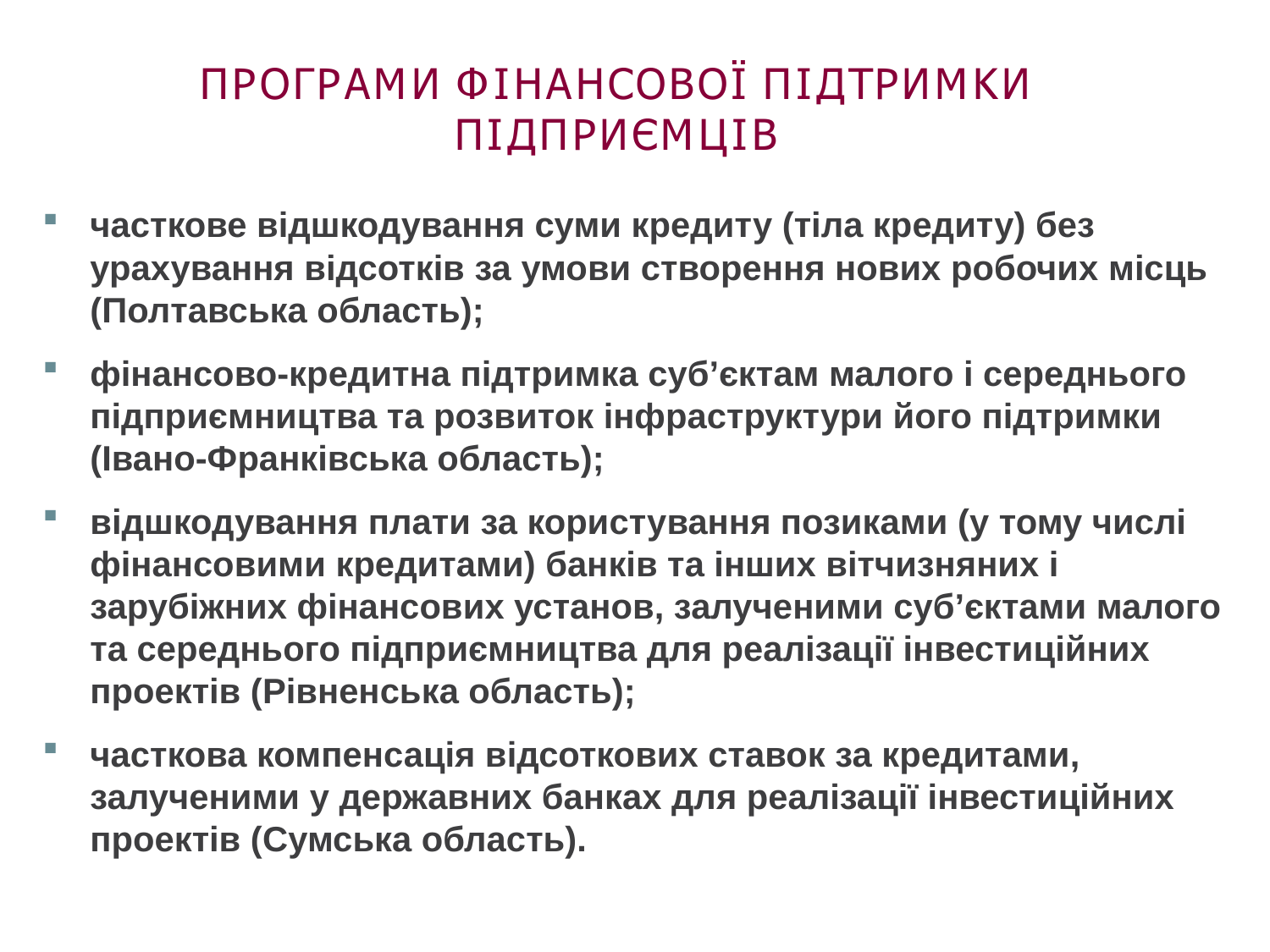

# програмИ фінансової підтримки підприємців
часткове відшкодування суми кредиту (тіла кредиту) без урахування відсотків за умови створення нових робочих місць (Полтавська область);
фінансово-кредитна підтримка суб’єктам малого і середнього підприємництва та розвиток інфраструктури його підтримки (Івано-Франківська область);
відшкодування плати за користування позиками (у тому числі фінансовими кредитами) банків та інших вітчизняних і зарубіжних фінансових установ, залученими суб’єктами малого та середнього підприємництва для реалізації інвестиційних проектів (Рівненська область);
часткова компенсація відсоткових ставок за кредитами, залученими у державних банках для реалізації інвестиційних проектів (Сумська область).